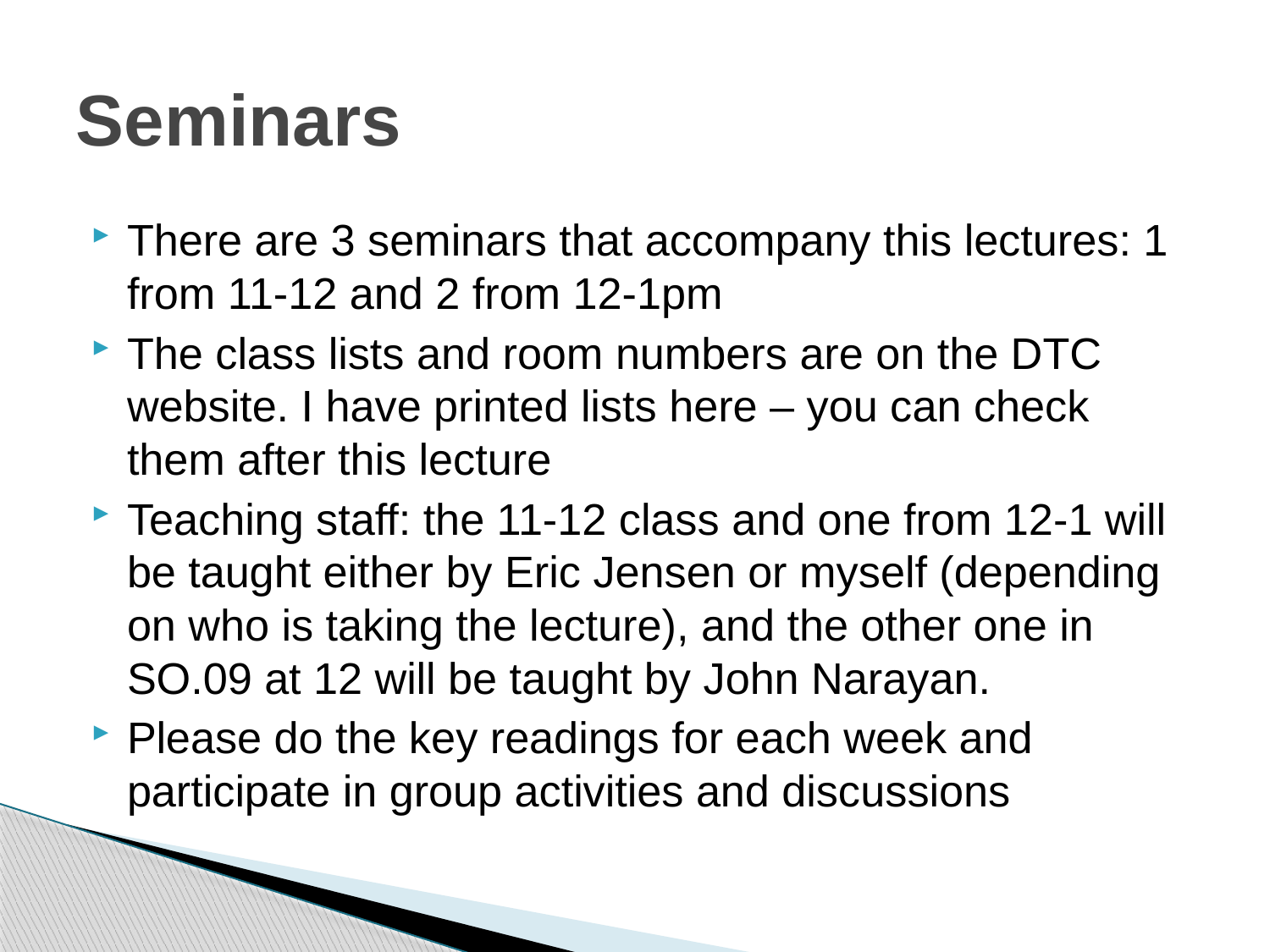

# Seminars
There are 3 seminars that accompany this lectures: 1 from 11-12 and 2 from 12-1pm
The class lists and room numbers are on the DTC website. I have printed lists here – you can check them after this lecture
Teaching staff: the 11-12 class and one from 12-1 will be taught either by Eric Jensen or myself (depending on who is taking the lecture), and the other one in SO.09 at 12 will be taught by John Narayan.
Please do the key readings for each week and participate in group activities and discussions